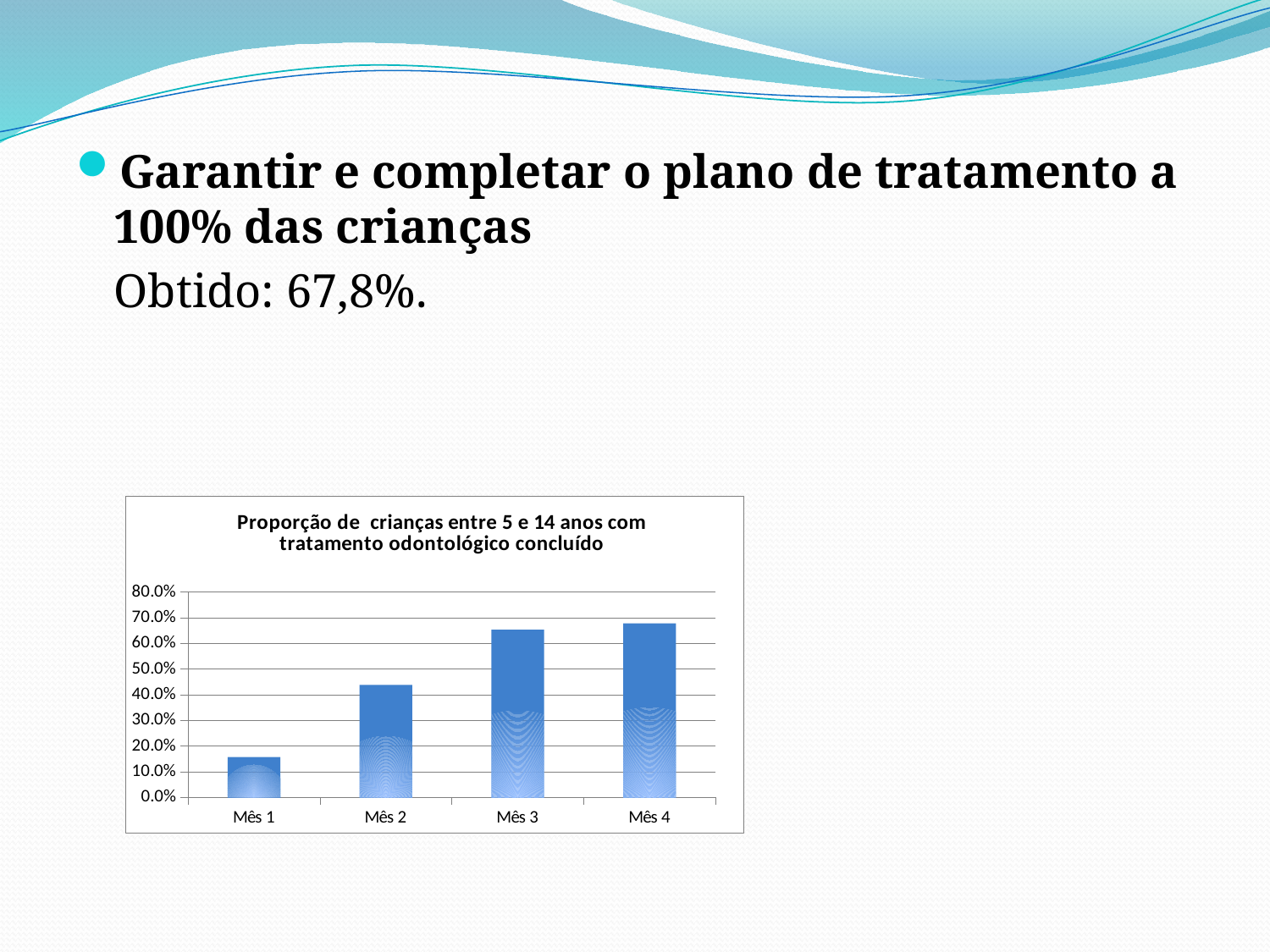

Garantir e completar o plano de tratamento a 100% das crianças
	Obtido: 67,8%.

### Chart: Proporção de  crianças entre 5 e 14 anos com tratamento odontológico concluído

| Category | Proporção de crianças entre 5 e 14 anos  com tratamento odontológico concluído |
|---|---|
| Mês 1 | 0.1570247933884298 |
| Mês 2 | 0.43801652892561993 |
| Mês 3 | 0.6528925619834713 |
| Mês 4 | 0.6776859504132235 |